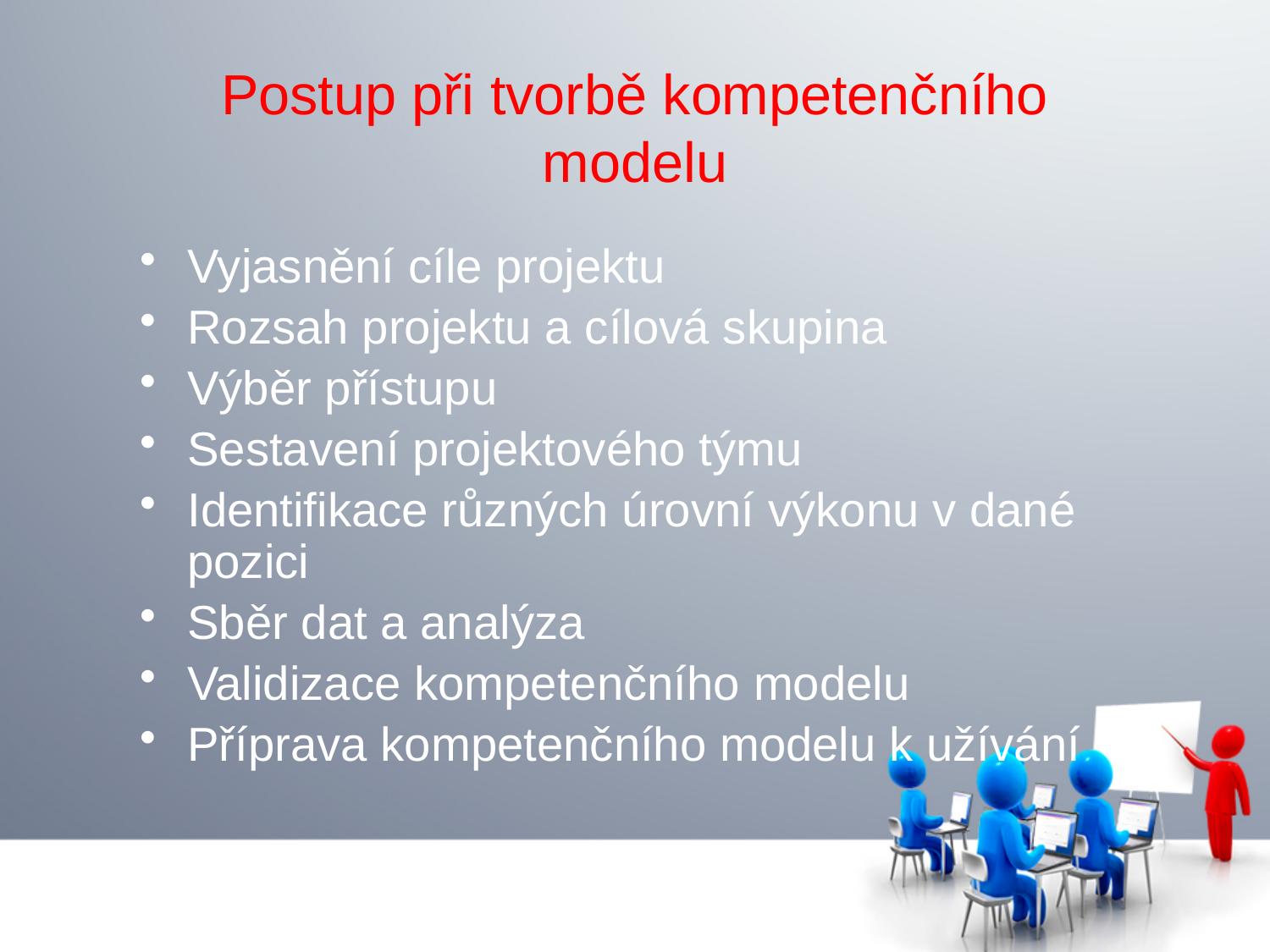

# Postup při tvorbě kompetenčního modelu
Vyjasnění cíle projektu
Rozsah projektu a cílová skupina
Výběr přístupu
Sestavení projektového týmu
Identifikace různých úrovní výkonu v dané pozici
Sběr dat a analýza
Validizace kompetenčního modelu
Příprava kompetenčního modelu k užívání